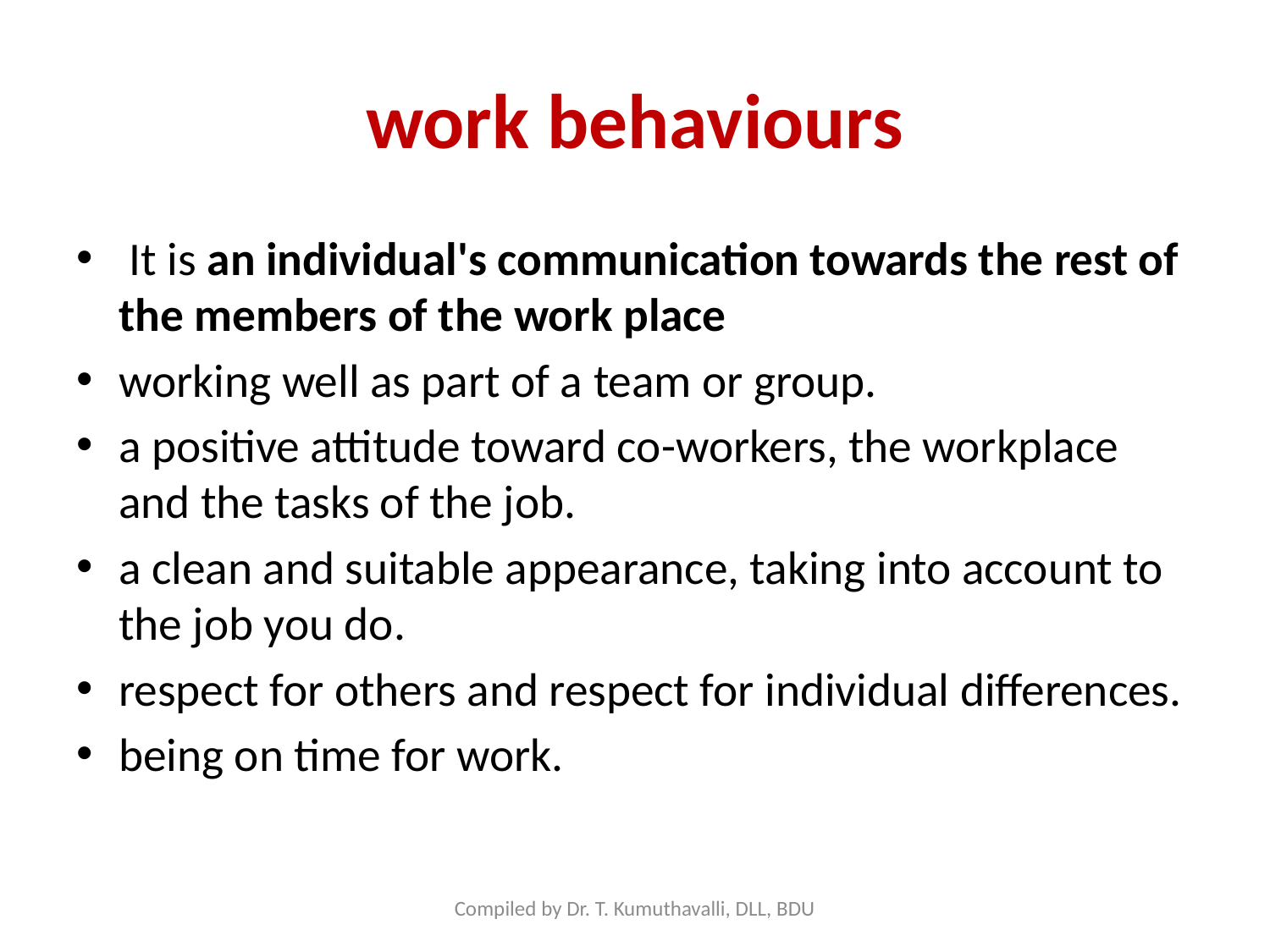

# work behaviours
 It is an individual's communication towards the rest of the members of the work place
working well as part of a team or group.
a positive attitude toward co-workers, the workplace and the tasks of the job.
a clean and suitable appearance, taking into account to the job you do.
respect for others and respect for individual differences.
being on time for work.

Compiled by Dr. T. Kumuthavalli, DLL, BDU